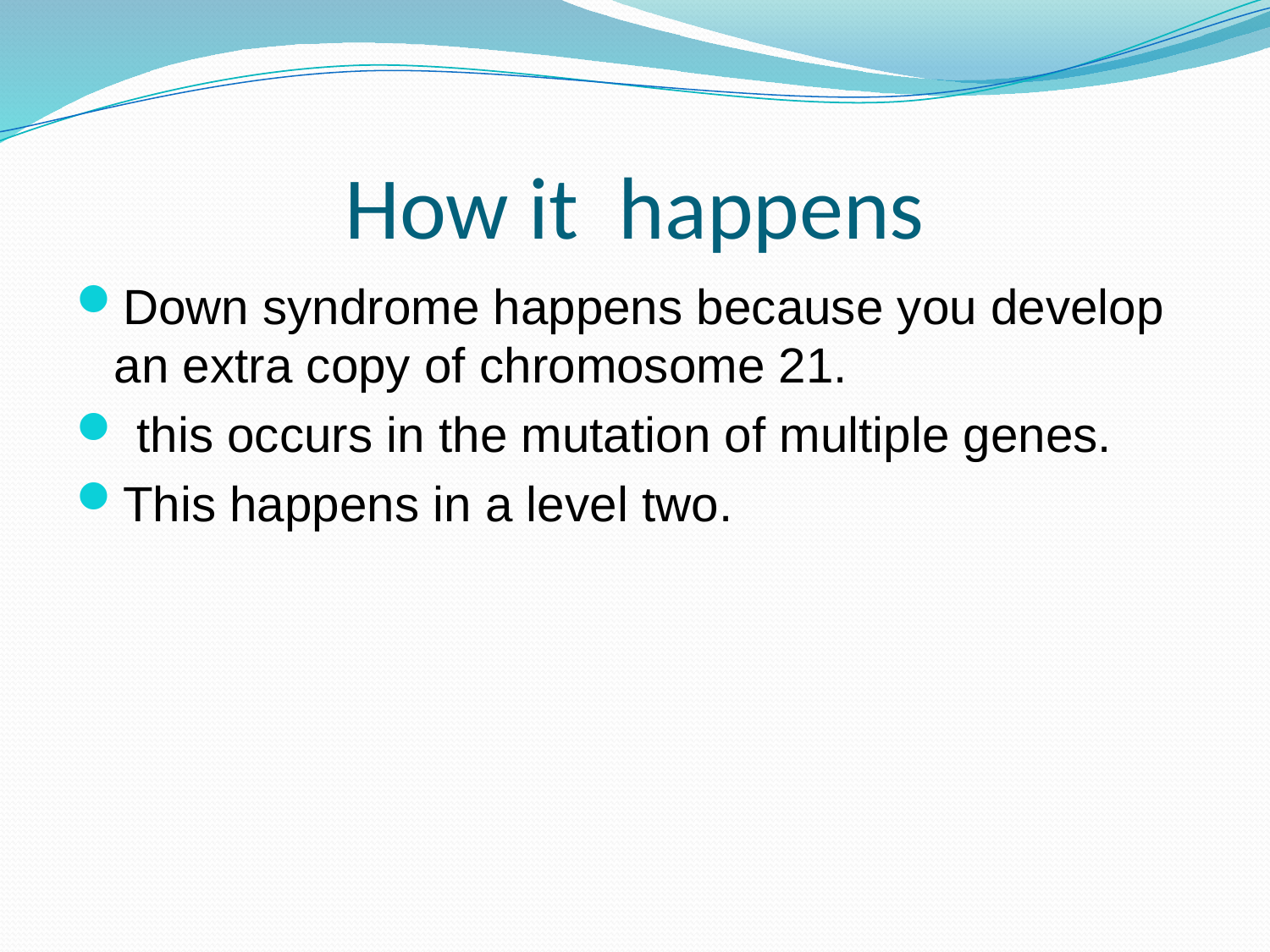

# How it  happens
Down syndrome happens because you develop an extra copy of chromosome 21.
 this occurs in the mutation of multiple genes.
This happens in a level two.